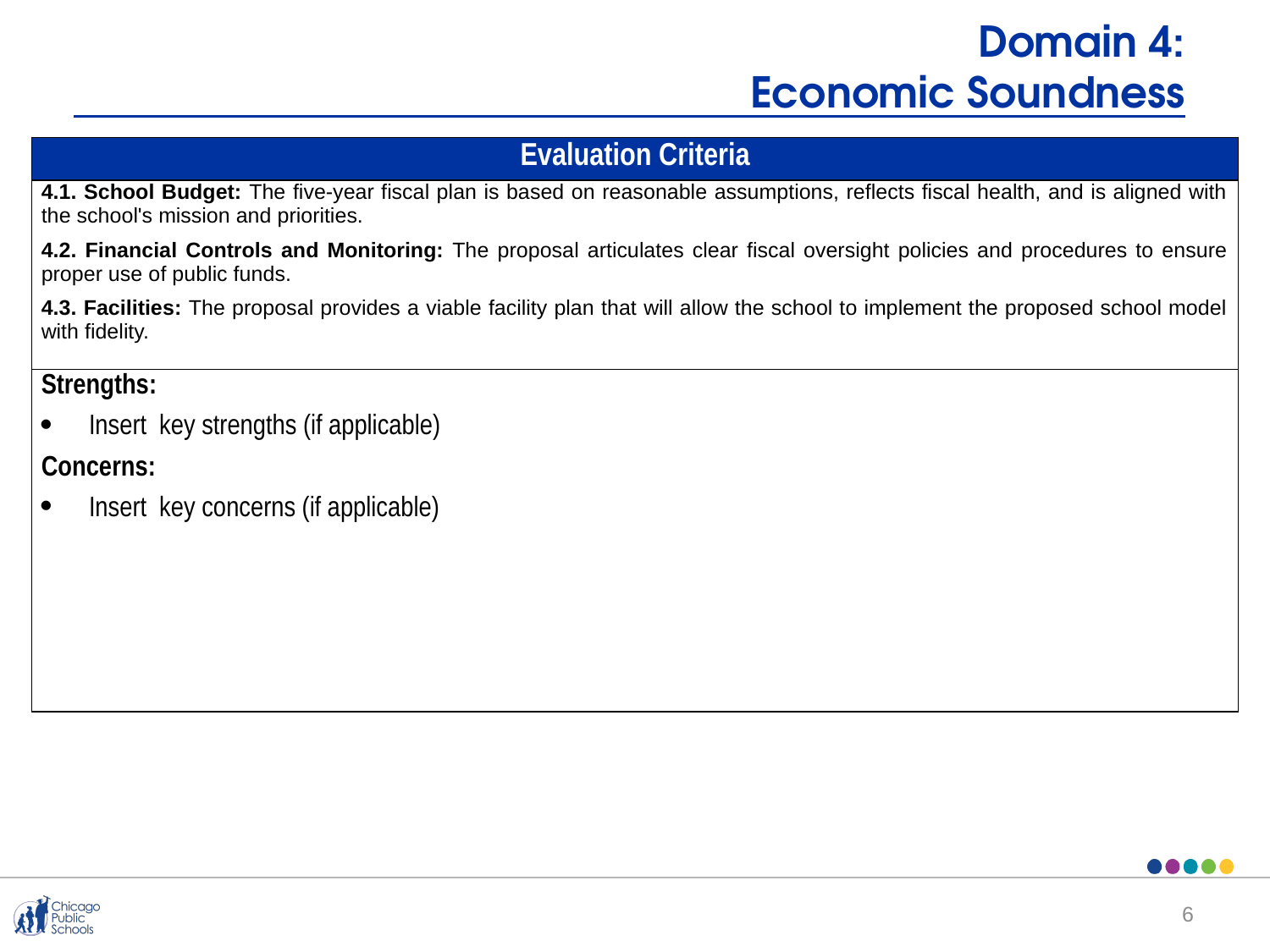

Domain 4:
Economic Soundness

| Evaluation Criteria |
| --- |
| 4.1. School Budget: The five-year fiscal plan is based on reasonable assumptions, reflects fiscal health, and is aligned with the school's mission and priorities. 4.2. Financial Controls and Monitoring: The proposal articulates clear fiscal oversight policies and procedures to ensure proper use of public funds. 4.3. Facilities: The proposal provides a viable facility plan that will allow the school to implement the proposed school model with fidelity. |
| Strengths: Insert key strengths (if applicable) Concerns: Insert key concerns (if applicable) |

6